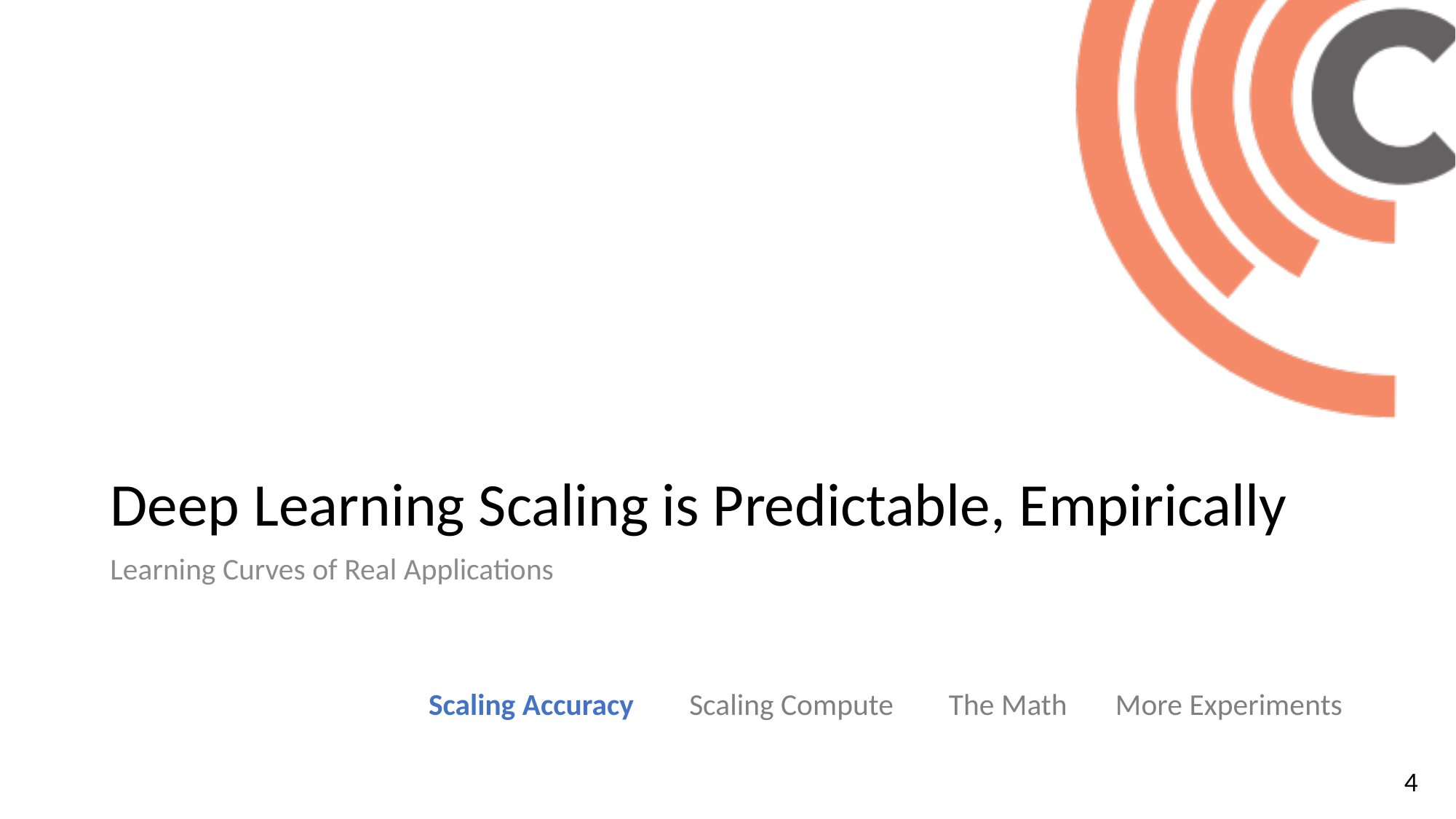

# Deep Learning Scaling is Predictable, Empirically
Learning Curves of Real Applications

Scaling Accuracy        Scaling Compute        The Math       More Experiments

4